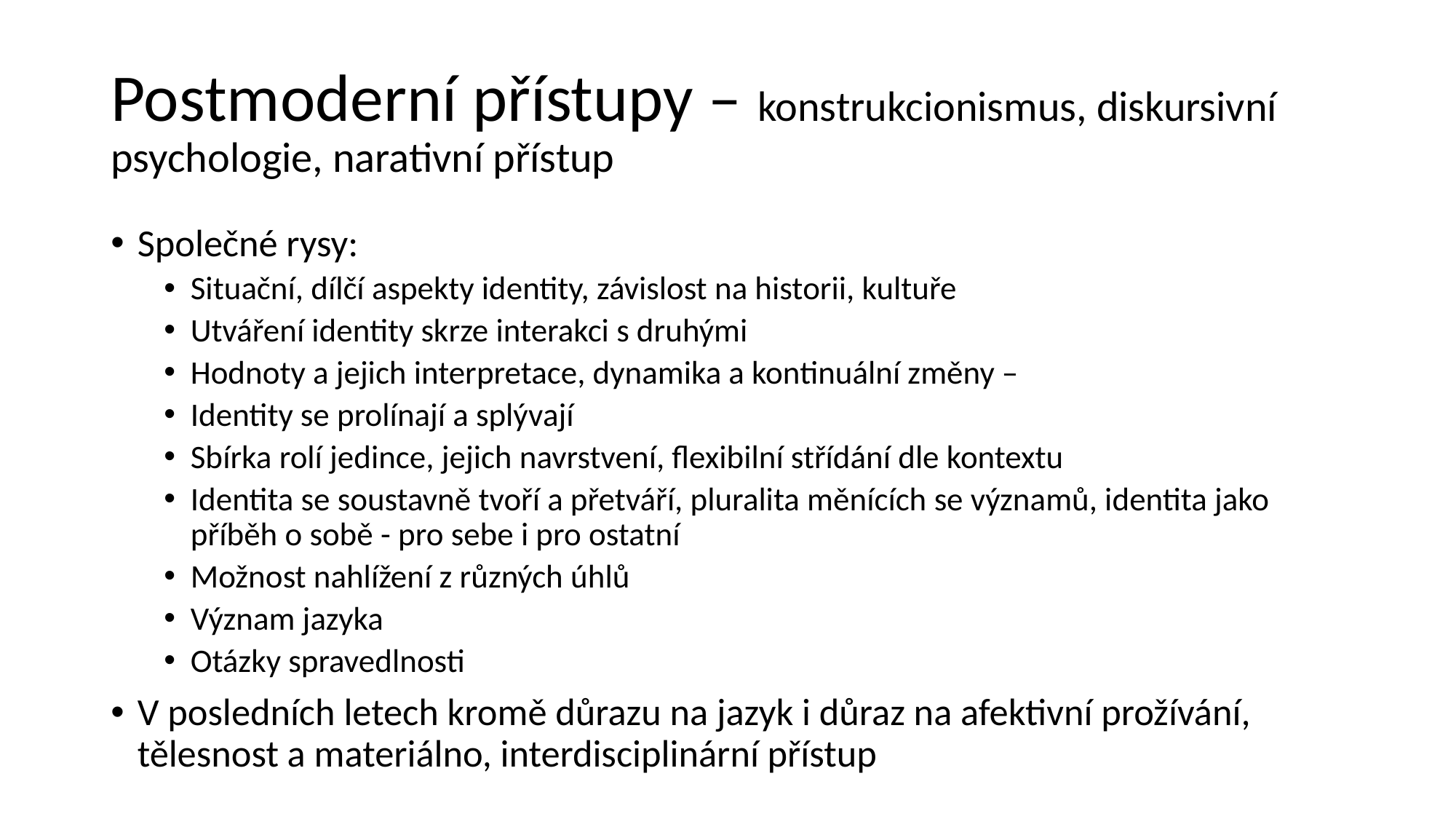

# Postmoderní přístupy – konstrukcionismus, diskursivní psychologie, narativní přístup
Společné rysy:
Situační, dílčí aspekty identity, závislost na historii, kultuře
Utváření identity skrze interakci s druhými
Hodnoty a jejich interpretace, dynamika a kontinuální změny –
Identity se prolínají a splývají
Sbírka rolí jedince, jejich navrstvení, flexibilní střídání dle kontextu
Identita se soustavně tvoří a přetváří, pluralita měnících se významů, identita jako příběh o sobě - pro sebe i pro ostatní
Možnost nahlížení z různých úhlů
Význam jazyka
Otázky spravedlnosti
V posledních letech kromě důrazu na jazyk i důraz na afektivní prožívání, tělesnost a materiálno, interdisciplinární přístup